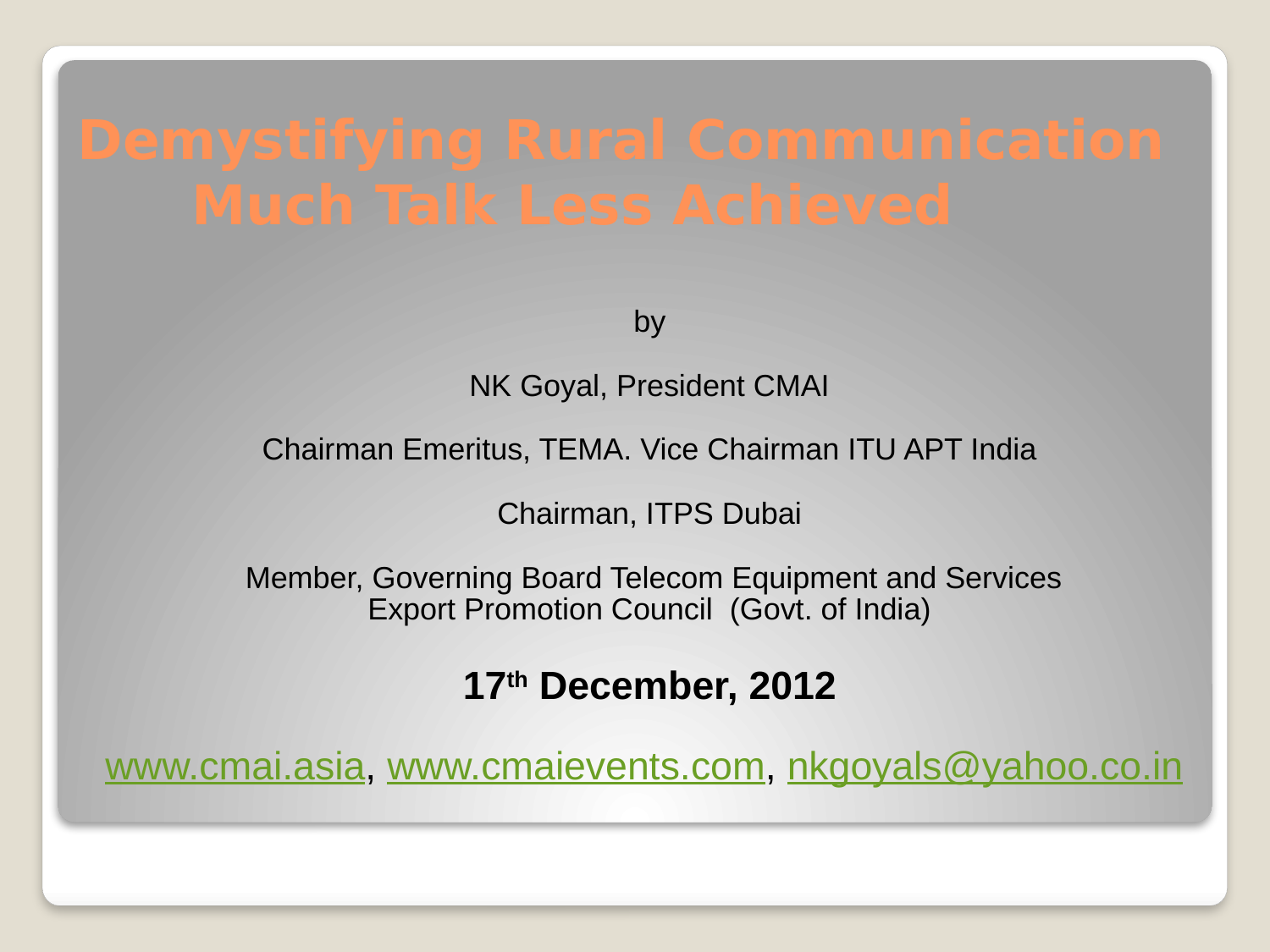

# Demystifying Rural Communication Much Talk Less Achieved
by

 NK Goyal, President CMAI

Chairman Emeritus, TEMA. Vice Chairman ITU APT India

Chairman, ITPS Dubai

 Member, Governing Board Telecom Equipment and Services
Export Promotion Council  (Govt. of India)

17th December, 2012

www.cmai.asia, www.cmaievents.com, nkgoyals@yahoo.co.in